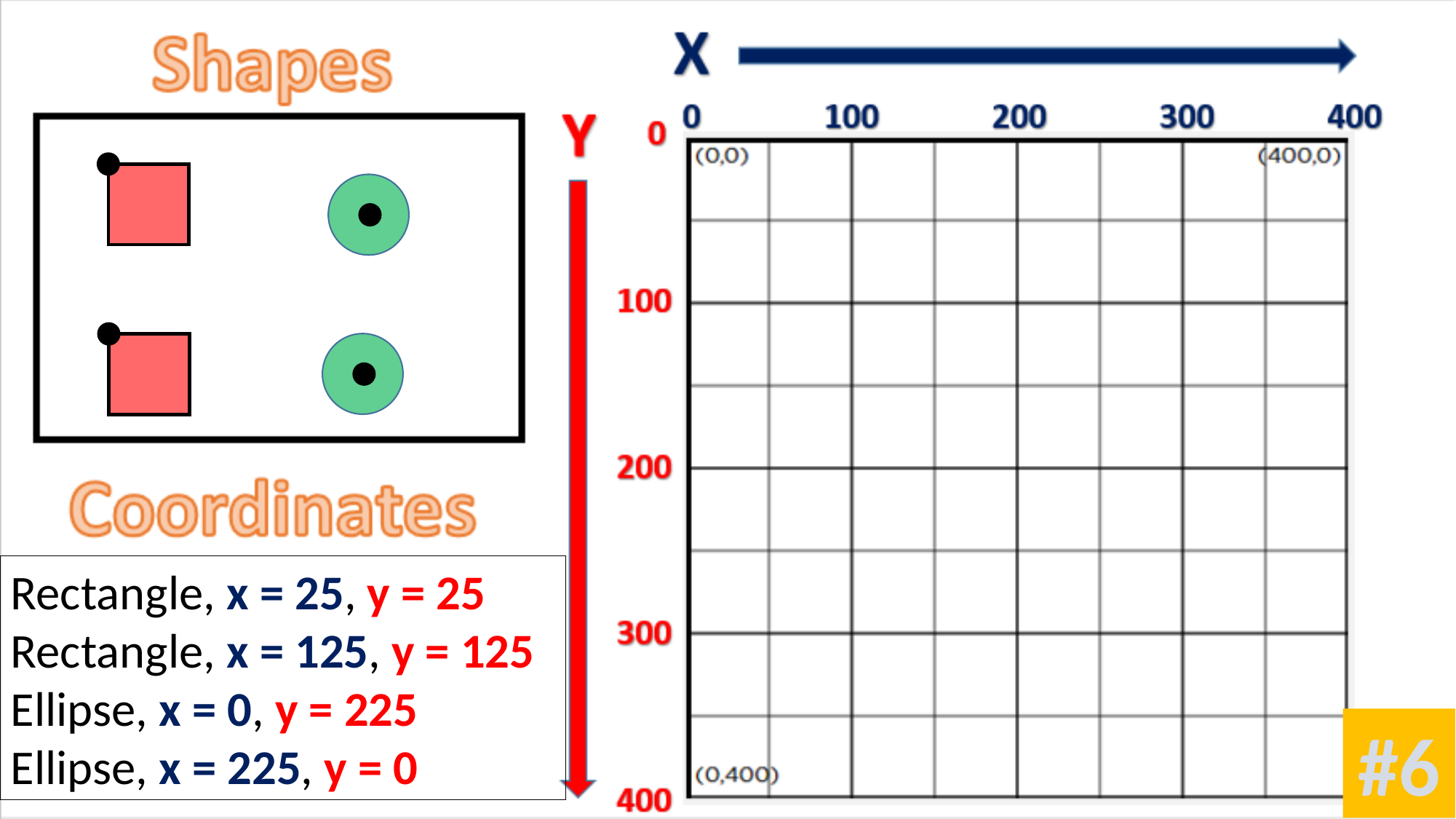

Rectangle, x = 25, y = 25
Rectangle, x = 125, y = 125
Ellipse, x = 0, y = 225
Ellipse, x = 225, y = 0
#6